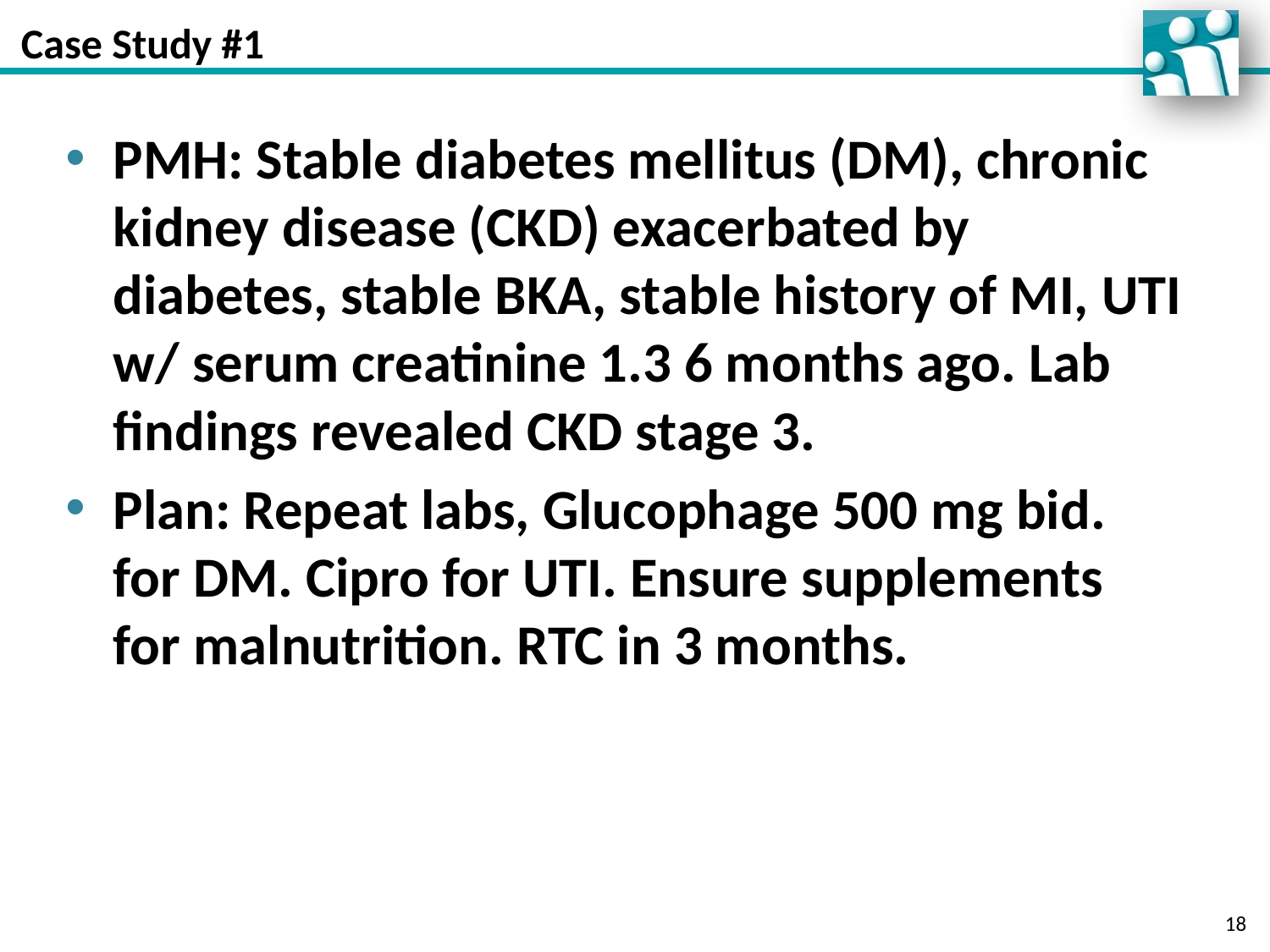

# Case Study #1
PMH: Stable diabetes mellitus (DM), chronic kidney disease (CKD) exacerbated by diabetes, stable BKA, stable history of MI, UTI w/ serum creatinine 1.3 6 months ago. Lab findings revealed CKD stage 3.
Plan: Repeat labs, Glucophage 500 mg bid. for DM. Cipro for UTI. Ensure supplements for malnutrition. RTC in 3 months.
18